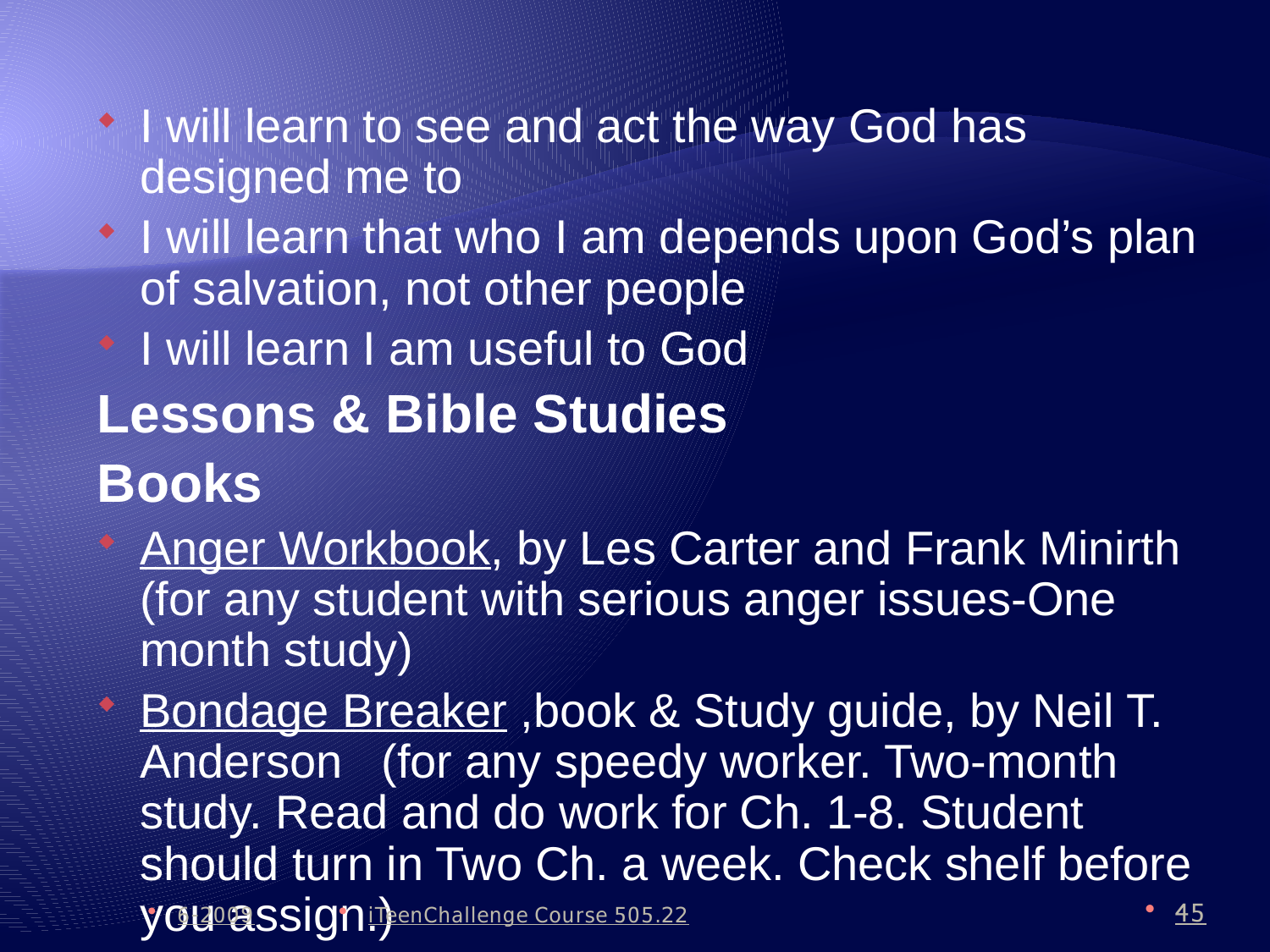

I will learn to see and act the way God has designed me to
I will learn that who I am depends upon God’s plan of salvation, not other people
I will learn I am useful to God
Lessons & Bible Studies
Books
Anger Workbook, by Les Carter and Frank Minirth (for any student with serious anger issues-One month study)
Bondage Breaker ,book & Study guide, by Neil T. Anderson   (for any speedy worker. Two-month study. Read and do work for Ch. 1-8. Student should turn in Two Ch. a week. Check shelf before you assign.)
6-2009
iTeenChallenge Course 505.22
45